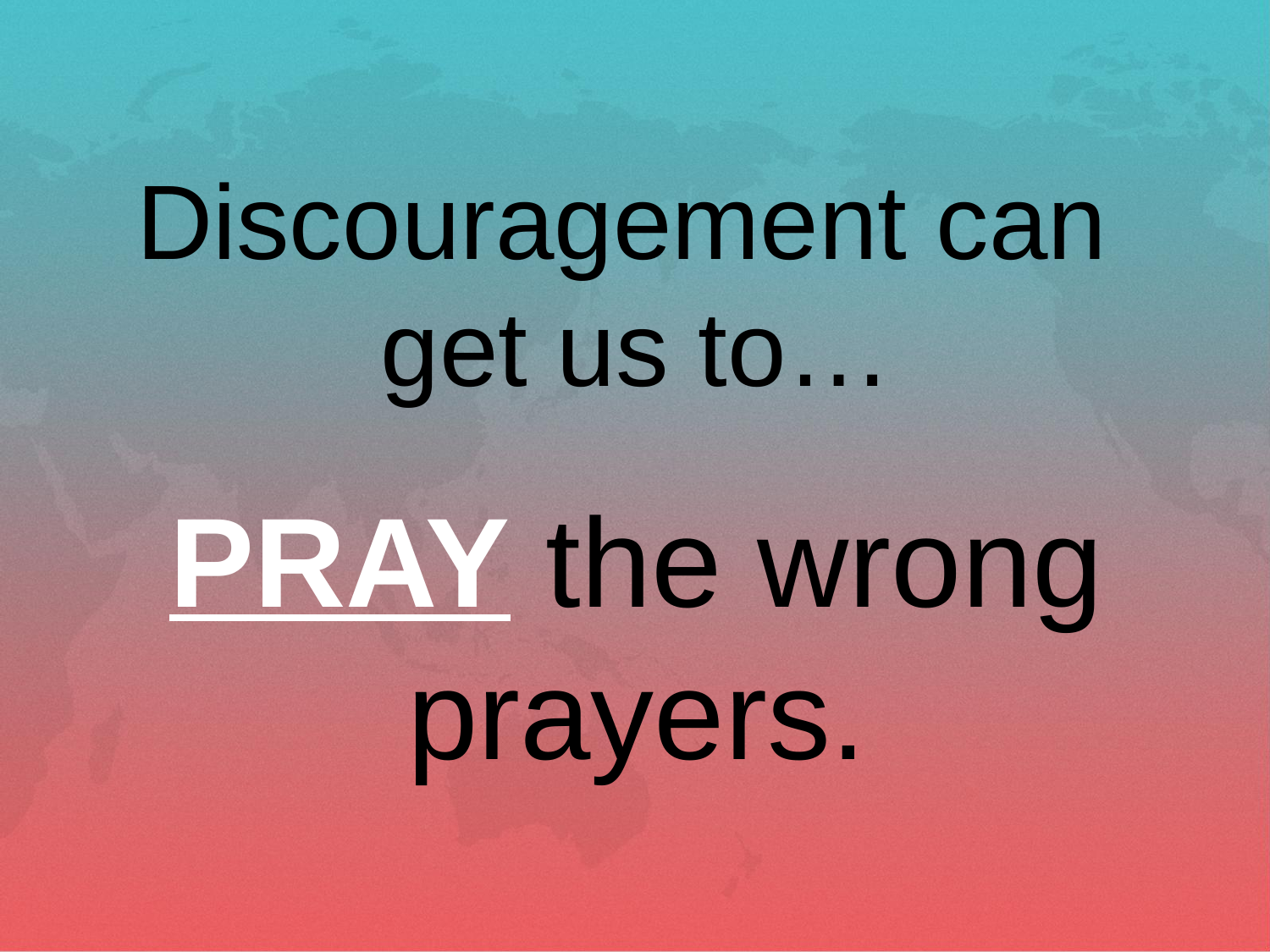

Discouragement can
get us to…
PRAY the wrong prayers.